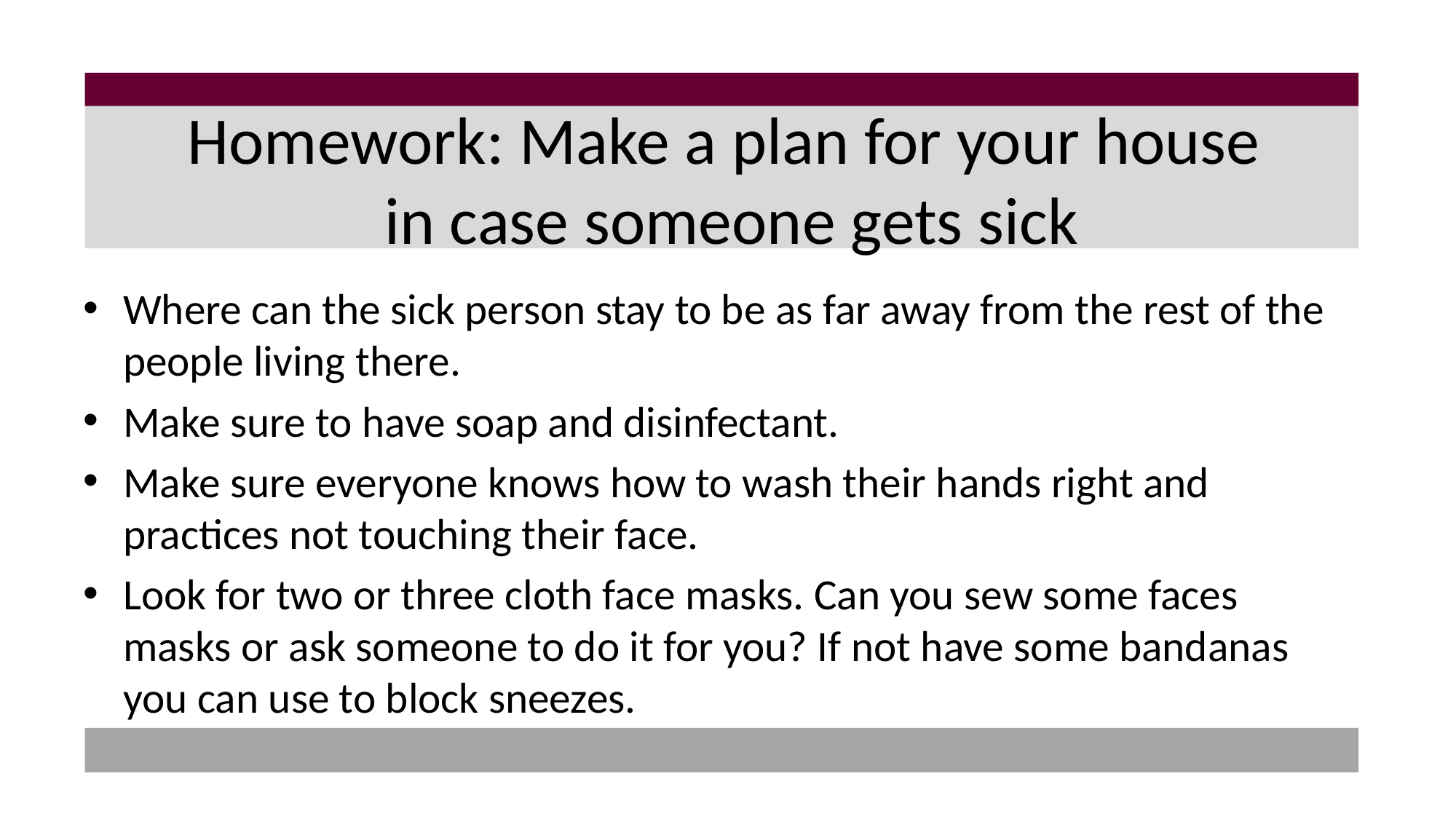

# Homework: Make a plan for your house in case someone gets sick

Where can the sick person stay to be as far away from the rest of the people living there.
Make sure to have soap and disinfectant.
Make sure everyone knows how to wash their hands right and practices not touching their face.
Look for two or three cloth face masks. Can you sew some faces masks or ask someone to do it for you? If not have some bandanas you can use to block sneezes.